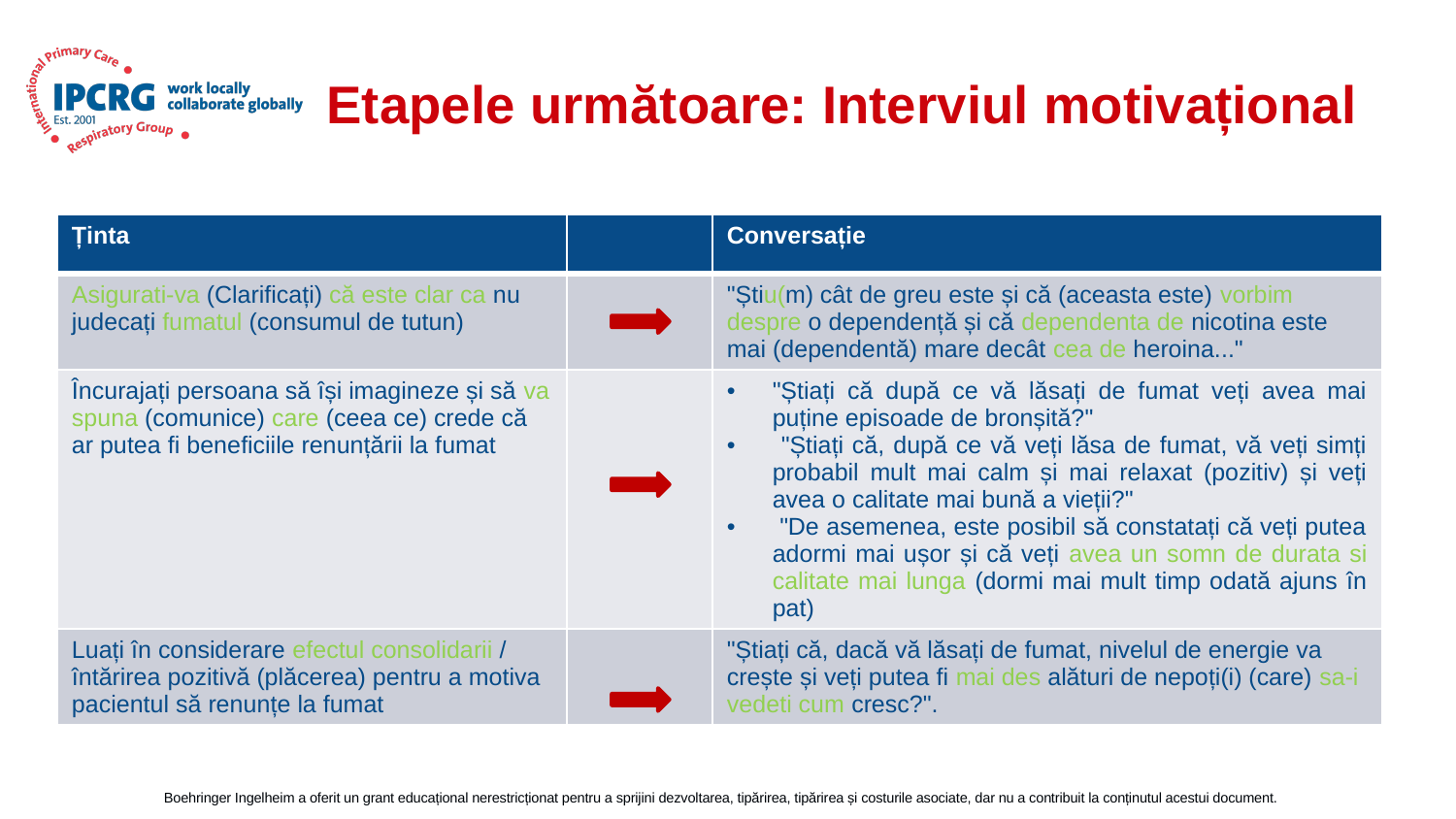

# Etapele următoare: Interviul motivațional
| Ținta |  | Conversație |
| --- | --- | --- |
| Asigurati-va (Clarificați) că este clar ca nu judecați fumatul (consumul de tutun) |  | "Știu(m) cât de greu este și că (aceasta este) vorbim despre o dependență și că dependenta de nicotina este mai (dependentă) mare decât cea de heroina..." |
| Încurajați persoana să își imagineze și să va spuna (comunice) care (ceea ce) crede că ar putea fi beneficiile renunțării la fumat |  | "Știați că după ce vă lăsați de fumat veți avea mai puține episoade de bronșită?" "Știați că, după ce vă veți lăsa de fumat, vă veți simți probabil mult mai calm și mai relaxat (pozitiv) și veți avea o calitate mai bună a vieții?" "De asemenea, este posibil să constatați că veți putea adormi mai ușor și că veți avea un somn de durata si calitate mai lunga (dormi mai mult timp odată ajuns în pat) |
| Luați în considerare efectul consolidarii / întărirea pozitivă (plăcerea) pentru a motiva pacientul să renunțe la fumat |  | "Știați că, dacă vă lăsați de fumat, nivelul de energie va crește și veți putea fi mai des alături de nepoți(i) (care) sa-i vedeti cum cresc?". |